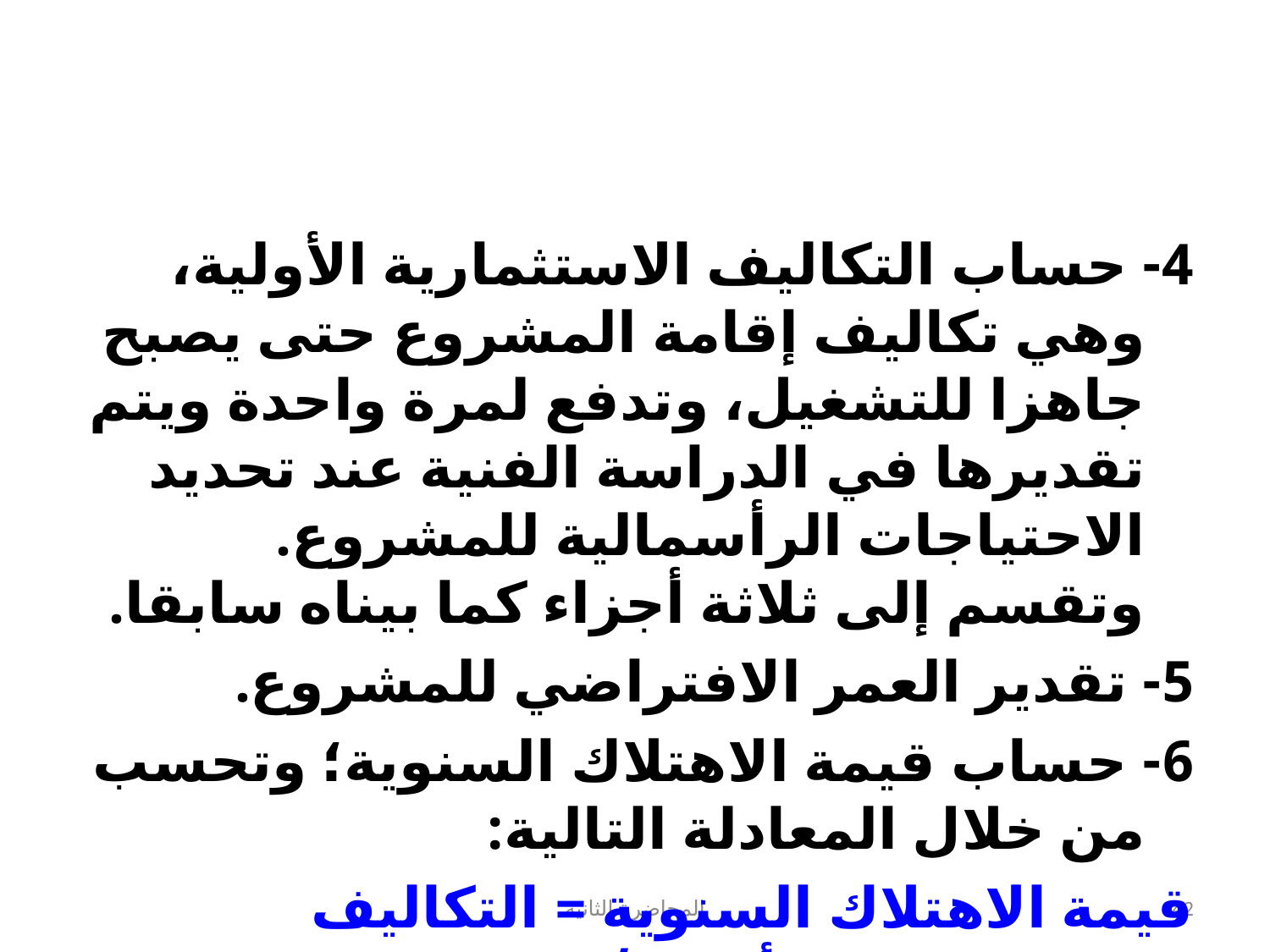

#
4- حساب التكاليف الاستثمارية الأولية، وهي تكاليف إقامة المشروع حتى يصبح جاهزا للتشغيل، وتدفع لمرة واحدة ويتم تقديرها في الدراسة الفنية عند تحديد الاحتياجات الرأسمالية للمشروع. وتقسم إلى ثلاثة أجزاء كما بيناه سابقا.
5- تقدير العمر الافتراضي للمشروع.
6- حساب قيمة الاهتلاك السنوية؛ وتحسب من خلال المعادلة التالية:
قيمة الاهتلاك السنوية = التكاليف الاستثمارية الأولية / العمر الافتراضي للمشروع

المحاضرة الثانية
42